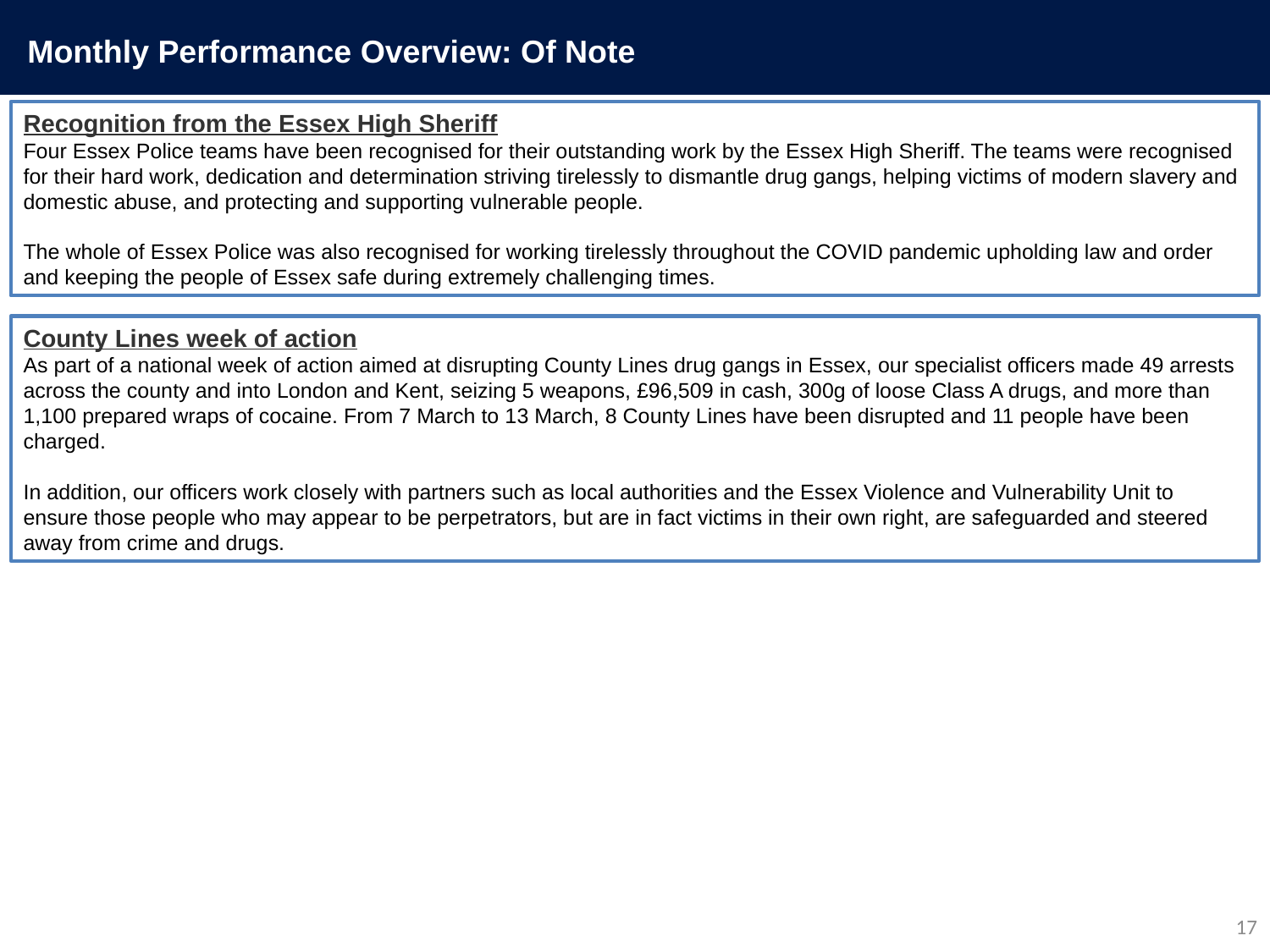

Monthly Performance Overview: Of Note
Recognition from the Essex High Sheriff
Four Essex Police teams have been recognised for their outstanding work by the Essex High Sheriff. The teams were recognised for their hard work, dedication and determination striving tirelessly to dismantle drug gangs, helping victims of modern slavery and domestic abuse, and protecting and supporting vulnerable people.

The whole of Essex Police was also recognised for working tirelessly throughout the COVID pandemic upholding law and order and keeping the people of Essex safe during extremely challenging times.
County Lines week of action
As part of a national week of action aimed at disrupting County Lines drug gangs in Essex, our specialist officers made 49 arrests across the county and into London and Kent, seizing 5 weapons, £96,509 in cash, 300g of loose Class A drugs, and more than 1,100 prepared wraps of cocaine. From 7 March to 13 March, 8 County Lines have been disrupted and 11 people have been charged.

In addition, our officers work closely with partners such as local authorities and the Essex Violence and Vulnerability Unit to ensure those people who may appear to be perpetrators, but are in fact victims in their own right, are safeguarded and steered away from crime and drugs.
17